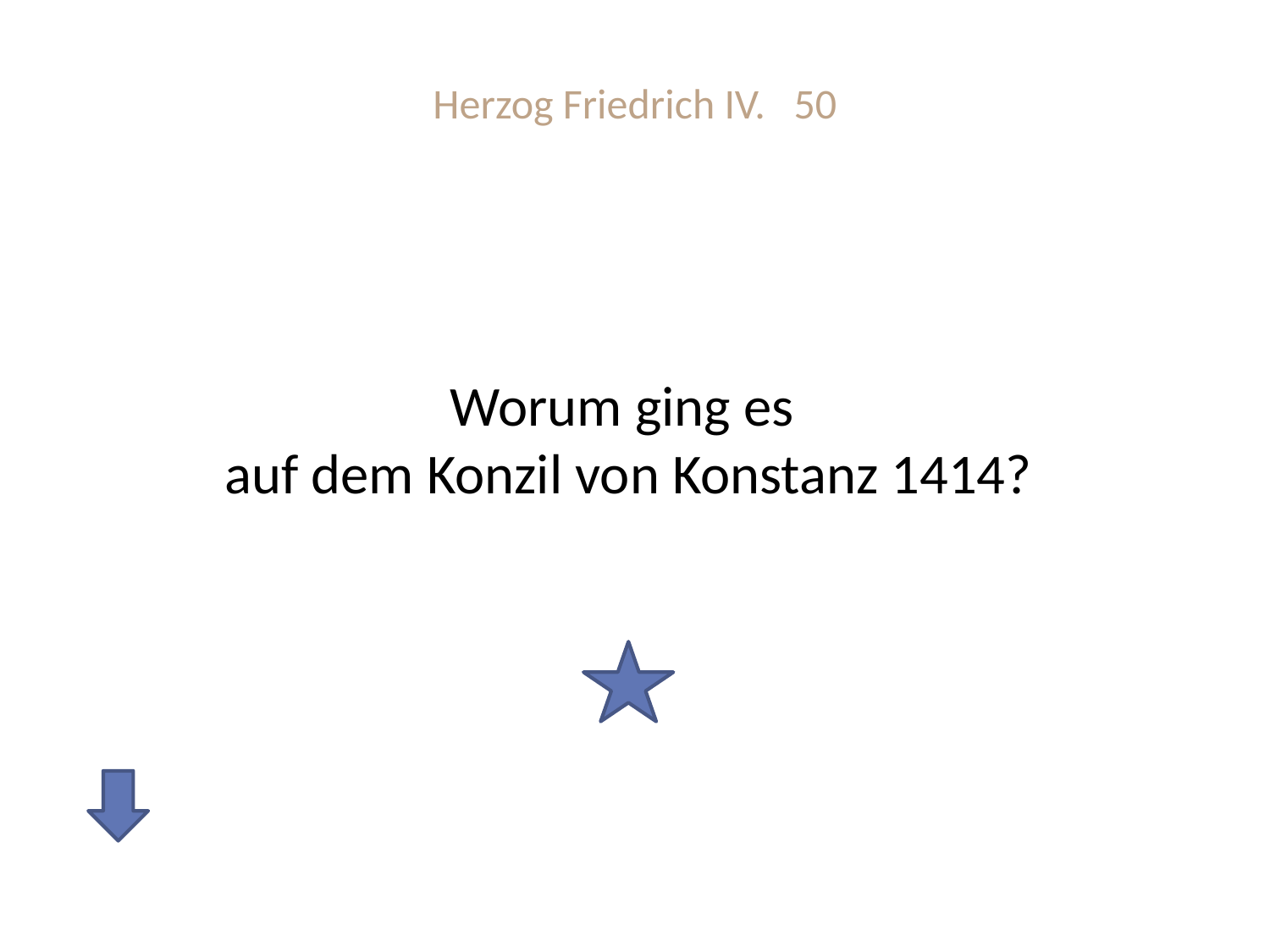

# Herzog Friedrich IV.   50
Worum ging es
auf dem Konzil von Konstanz 1414?